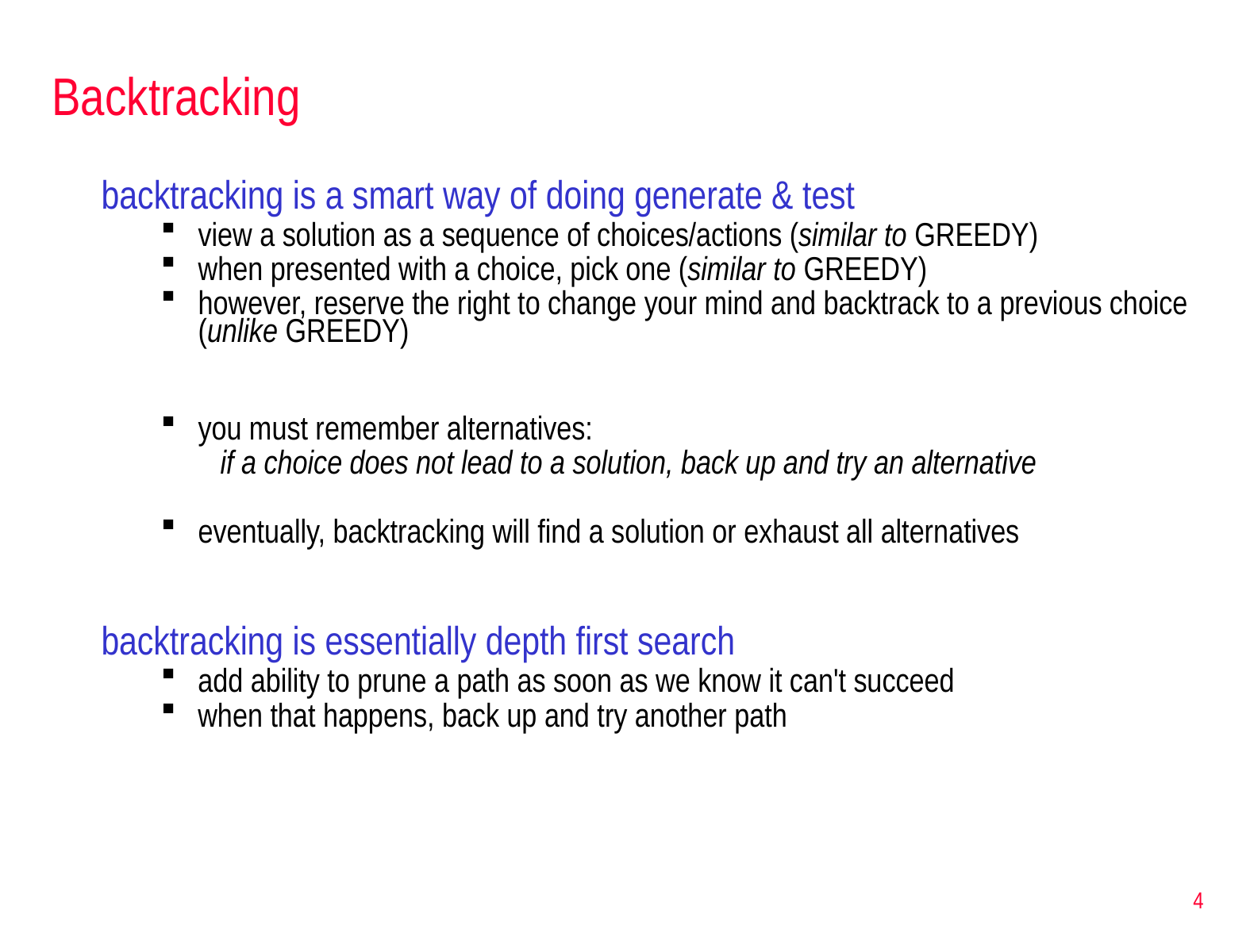

# Backtracking
backtracking is a smart way of doing generate & test
view a solution as a sequence of choices/actions (similar to GREEDY)
when presented with a choice, pick one (similar to GREEDY)
however, reserve the right to change your mind and backtrack to a previous choice (unlike GREEDY)

you must remember alternatives:
if a choice does not lead to a solution, back up and try an alternative

eventually, backtracking will find a solution or exhaust all alternatives

backtracking is essentially depth first search
add ability to prune a path as soon as we know it can't succeed
when that happens, back up and try another path
4